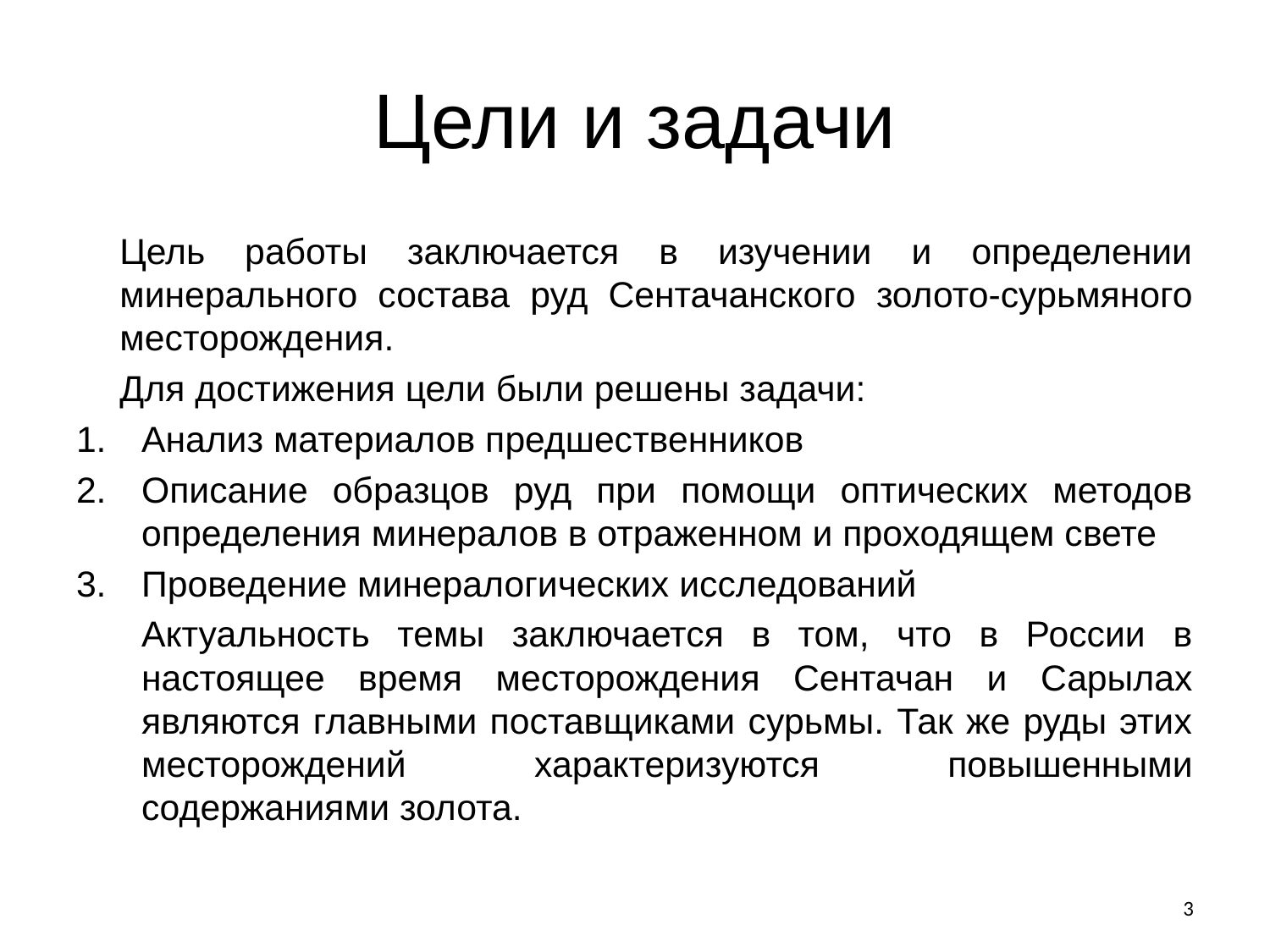

# Цели и задачи
		Цель работы заключается в изучении и определении минерального состава руд Сентачанского золото-сурьмяного месторождения.
		Для достижения цели были решены задачи:
Анализ материалов предшественников
Описание образцов руд при помощи оптических методов определения минералов в отраженном и проходящем свете
Проведение минералогических исследований
		Актуальность темы заключается в том, что в России в настоящее время месторождения Сентачан и Сарылах являются главными поставщиками сурьмы. Так же руды этих месторождений характеризуются повышенными содержаниями золота.
3